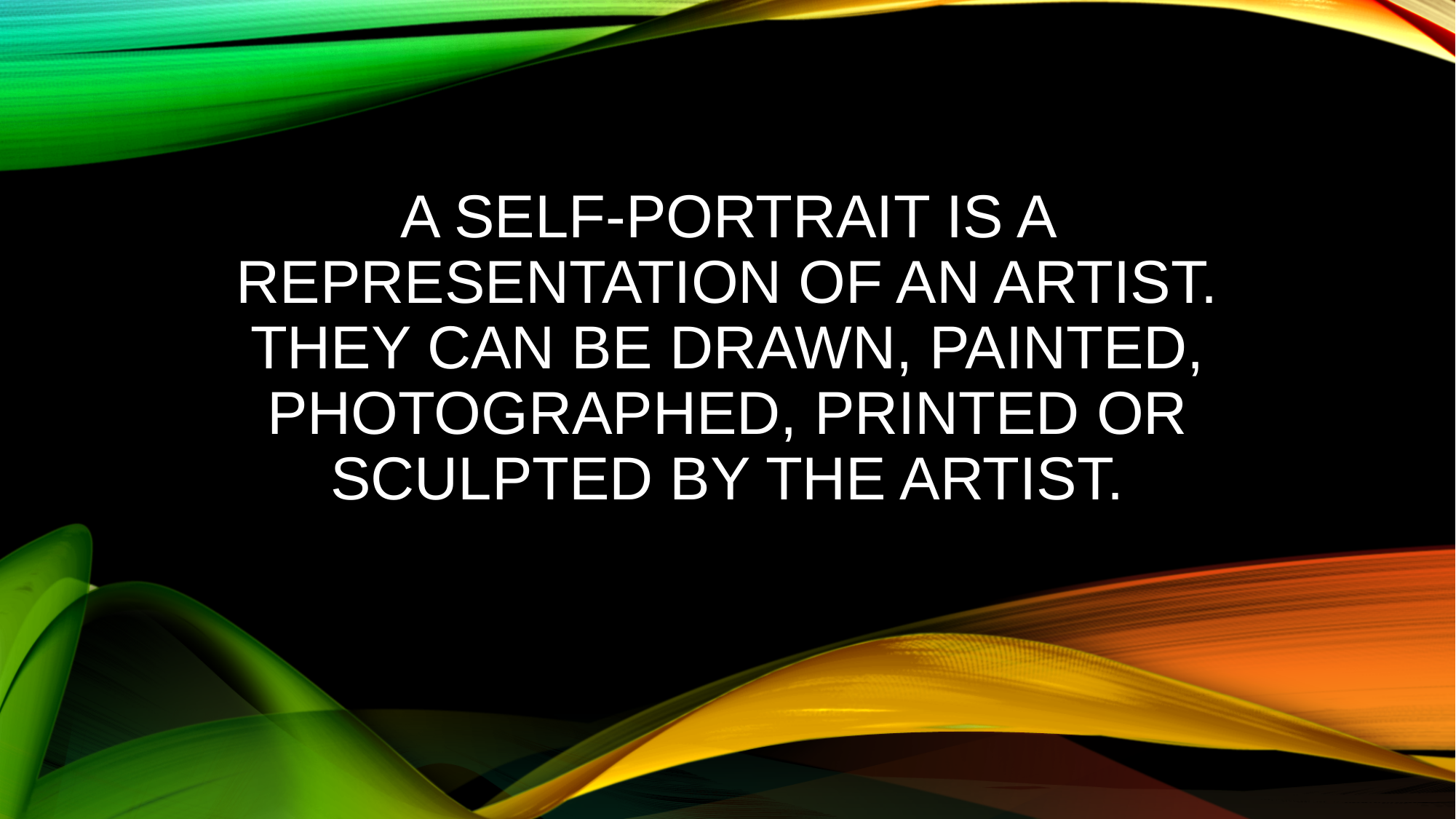

# A self-portrait is a representation of an artist. They can be drawn, painted, photographed, printed or sculpted by the artist.